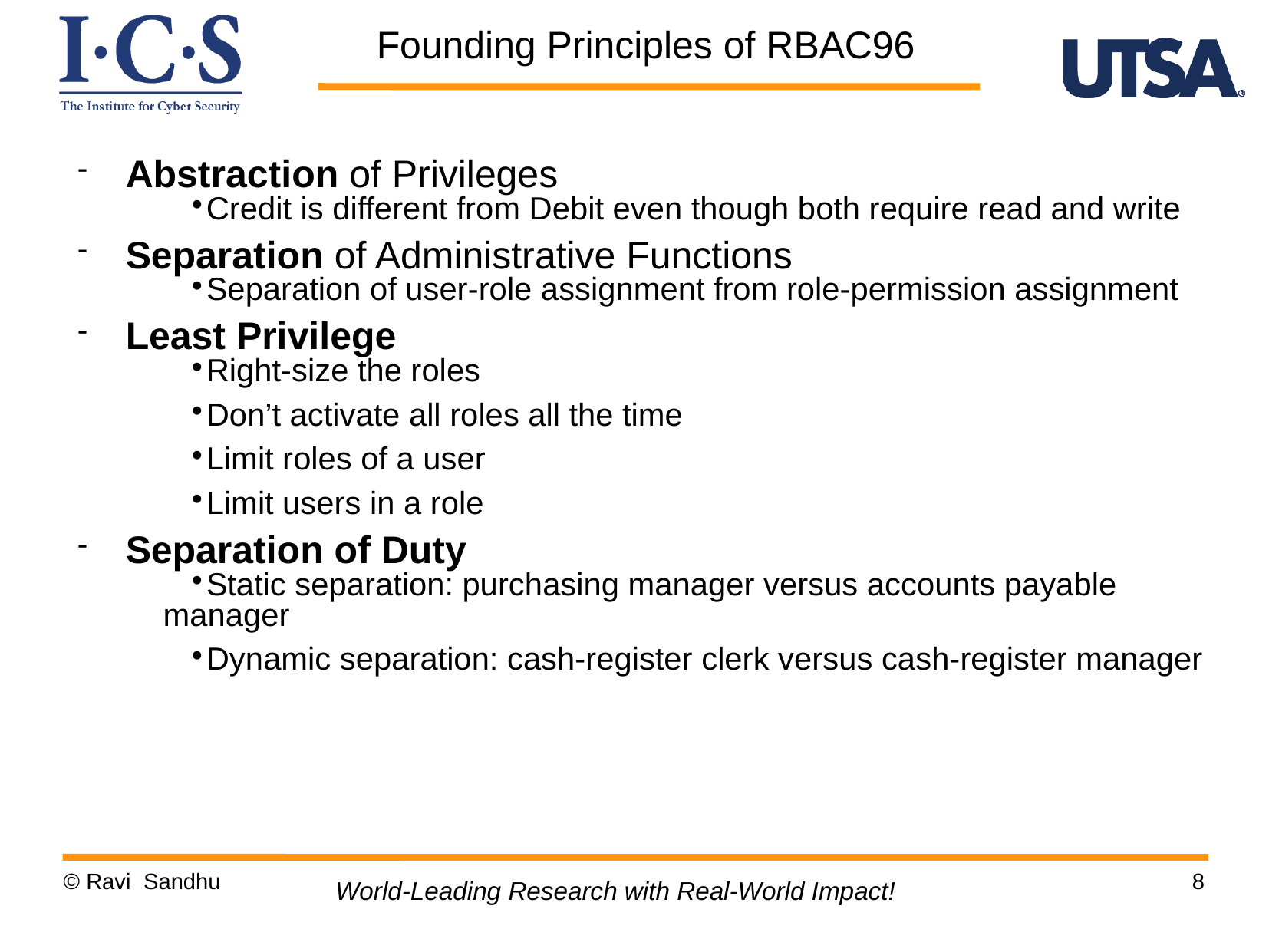

Founding Principles of RBAC96
Abstraction of Privileges
Credit is different from Debit even though both require read and write
Separation of Administrative Functions
Separation of user-role assignment from role-permission assignment
Least Privilege
Right-size the roles
Don’t activate all roles all the time
Limit roles of a user
Limit users in a role
Separation of Duty
Static separation: purchasing manager versus accounts payable manager
Dynamic separation: cash-register clerk versus cash-register manager

© Ravi  Sandhu
8
World-Leading Research with Real-World Impact!